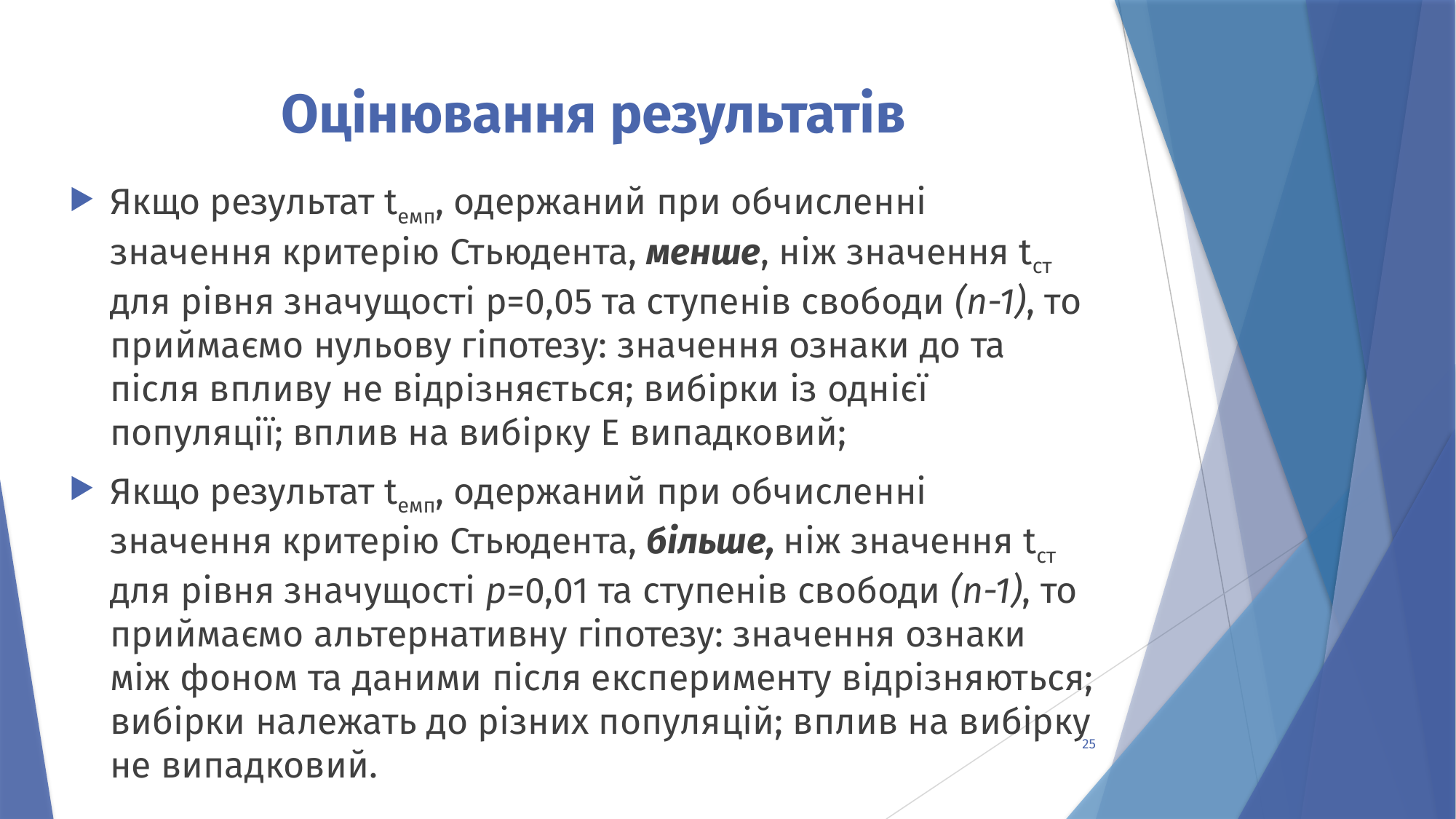

# Оцінювання результатів
Якщо результат tемп, одержаний при обчисленні значення критерію Стьюдента, менше, ніж значення tст для рівня значущості p=0,05 та ступенів свободи (n-1), то приймаємо нульову гіпотезу: значення ознаки до та після впливу не відрізняється; вибірки із однієї популяції; вплив на вибірку Е випадковий;
Якщо результат tемп, одержаний при обчисленні значення критерію Стьюдента, більше, ніж значення tст для рівня значущості p=0,01 та ступенів свободи (n-1), то приймаємо альтернативну гіпотезу: значення ознаки між фоном та даними після експерименту відрізняються; вибірки належать до різних популяцій; вплив на вибірку не випадковий.

25